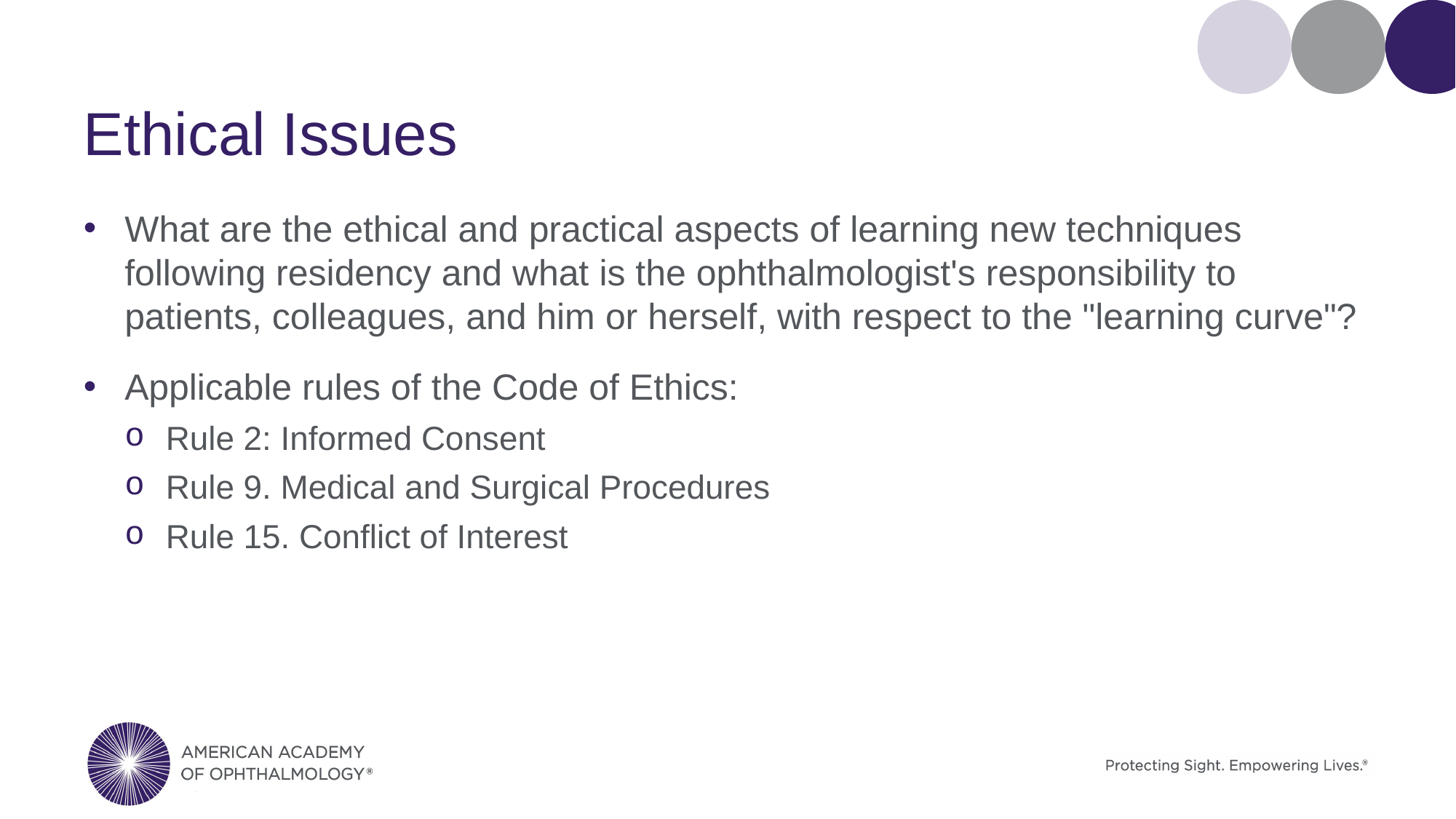

# Ethical Issues
What are the ethical and practical aspects of learning new techniques following residency and what is the ophthalmologist's responsibility to patients, colleagues, and him or herself, with respect to the "learning curve"?
Applicable rules of the Code of Ethics:
Rule 2: Informed Consent
Rule 9. Medical and Surgical Procedures
Rule 15. Conflict of Interest